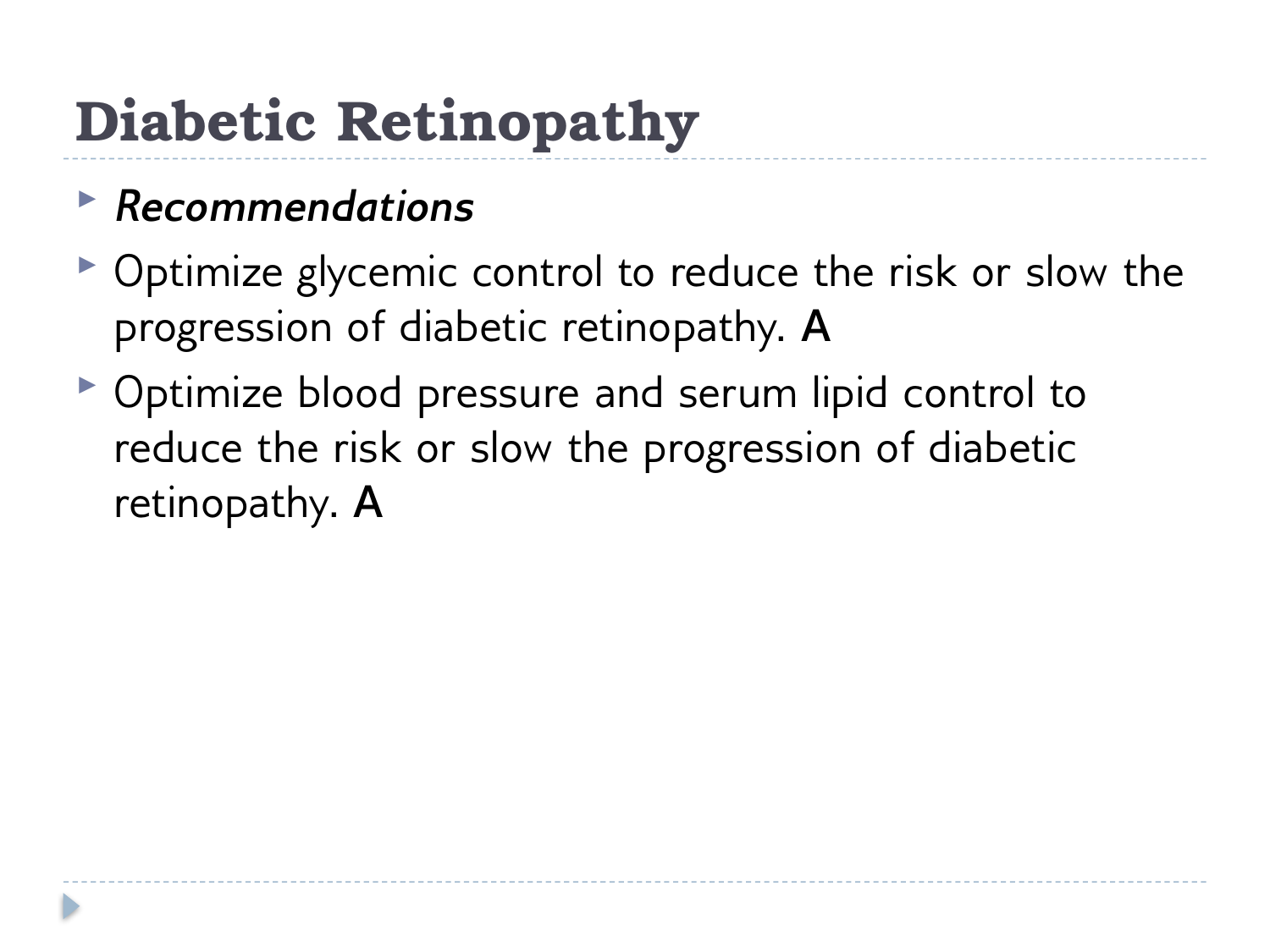

# Diabetic Retinopathy
Recommendations
Optimize glycemic control to reduce the risk or slow the progression of diabetic retinopathy. A
Optimize blood pressure and serum lipid control to reduce the risk or slow the progression of diabetic retinopathy. A